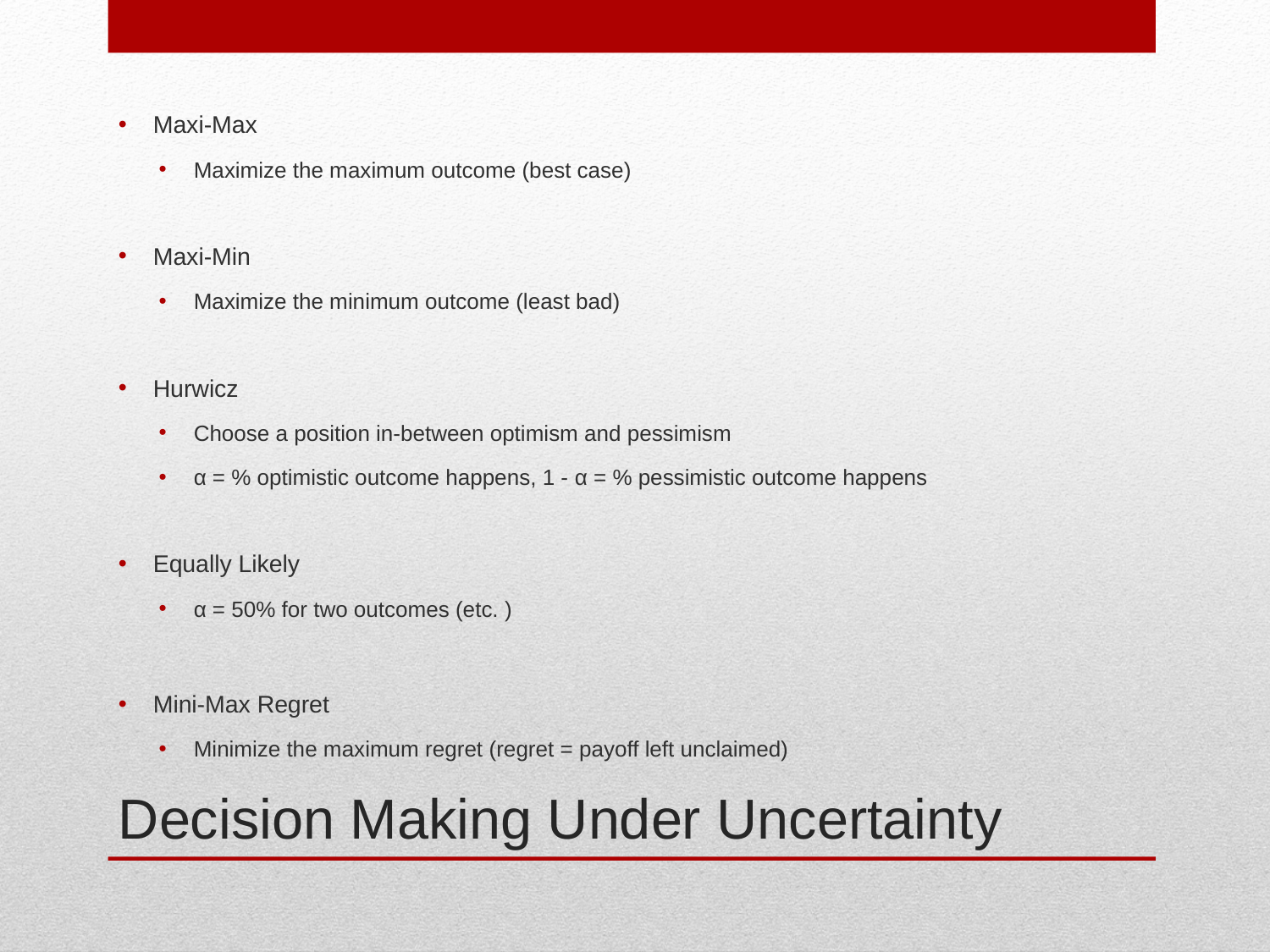

Maxi-Max
Maximize the maximum outcome (best case)
Maxi-Min
Maximize the minimum outcome (least bad)
Hurwicz
Choose a position in-between optimism and pessimism
α = % optimistic outcome happens, 1 - α = % pessimistic outcome happens
Equally Likely
α = 50% for two outcomes (etc. )

Mini-Max Regret
Minimize the maximum regret (regret = payoff left unclaimed)
# Decision Making Under Uncertainty